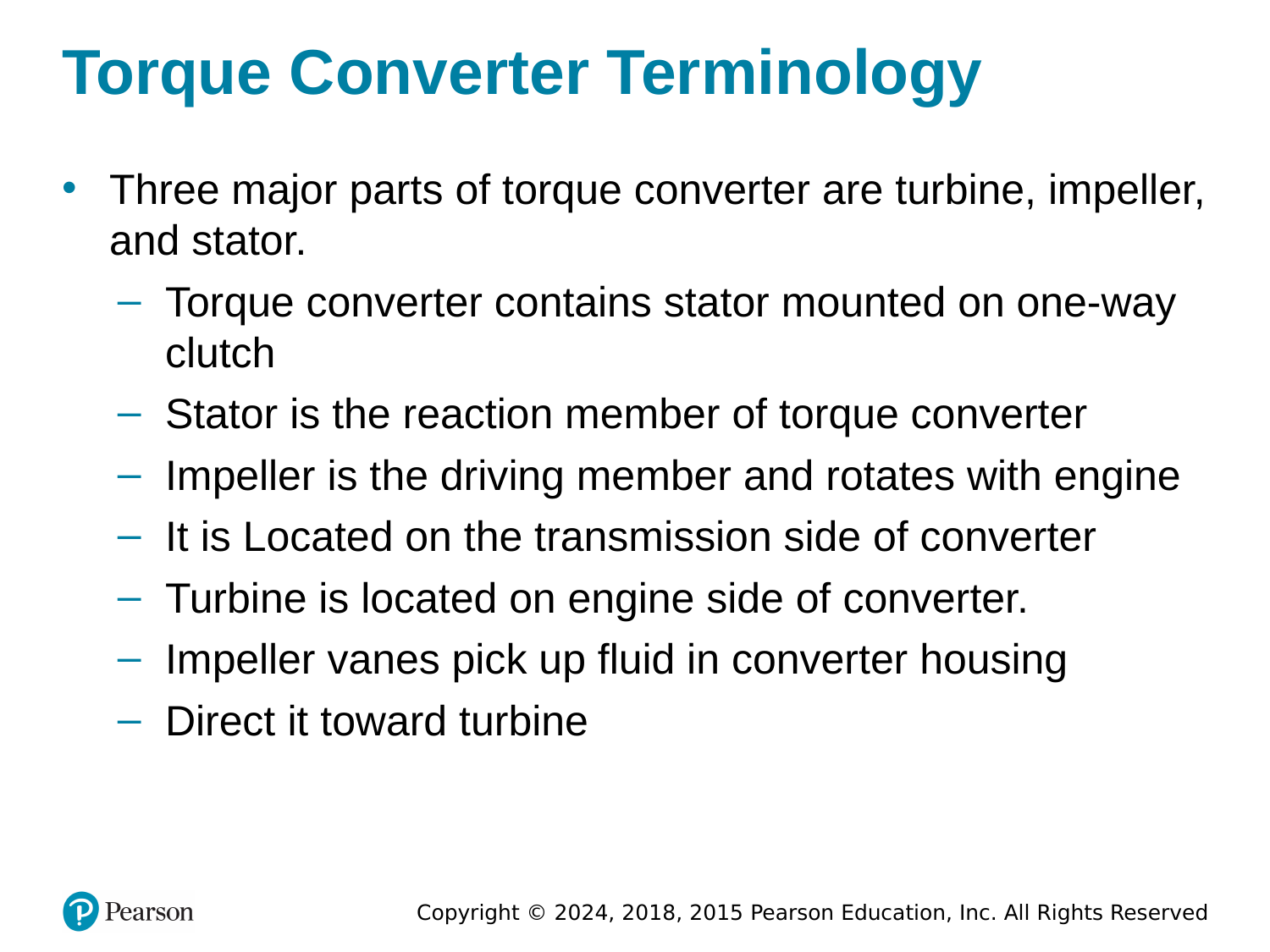

# Torque Converter Terminology
Three major parts of torque converter are turbine, impeller, and stator.
Torque converter contains stator mounted on one-way clutch
Stator is the reaction member of torque converter
Impeller is the driving member and rotates with engine
It is Located on the transmission side of converter
Turbine is located on engine side of converter.
Impeller vanes pick up fluid in converter housing
Direct it toward turbine